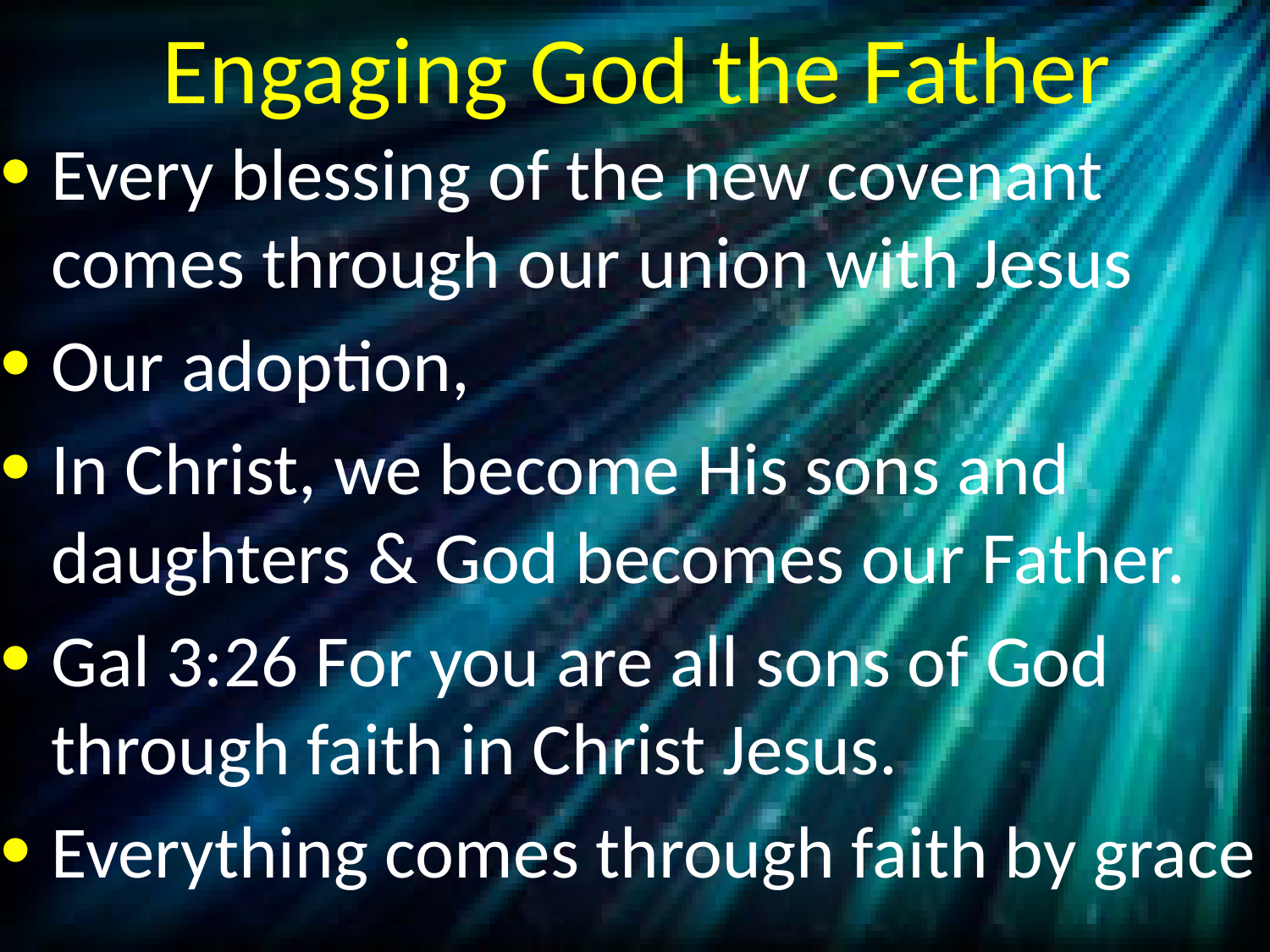

# Engaging God the Father
Every blessing of the new covenant comes through our union with Jesus
Our adoption,
In Christ, we become His sons and daughters & God becomes our Father.
Gal 3:26 For you are all sons of God through faith in Christ Jesus.
Everything comes through faith by grace